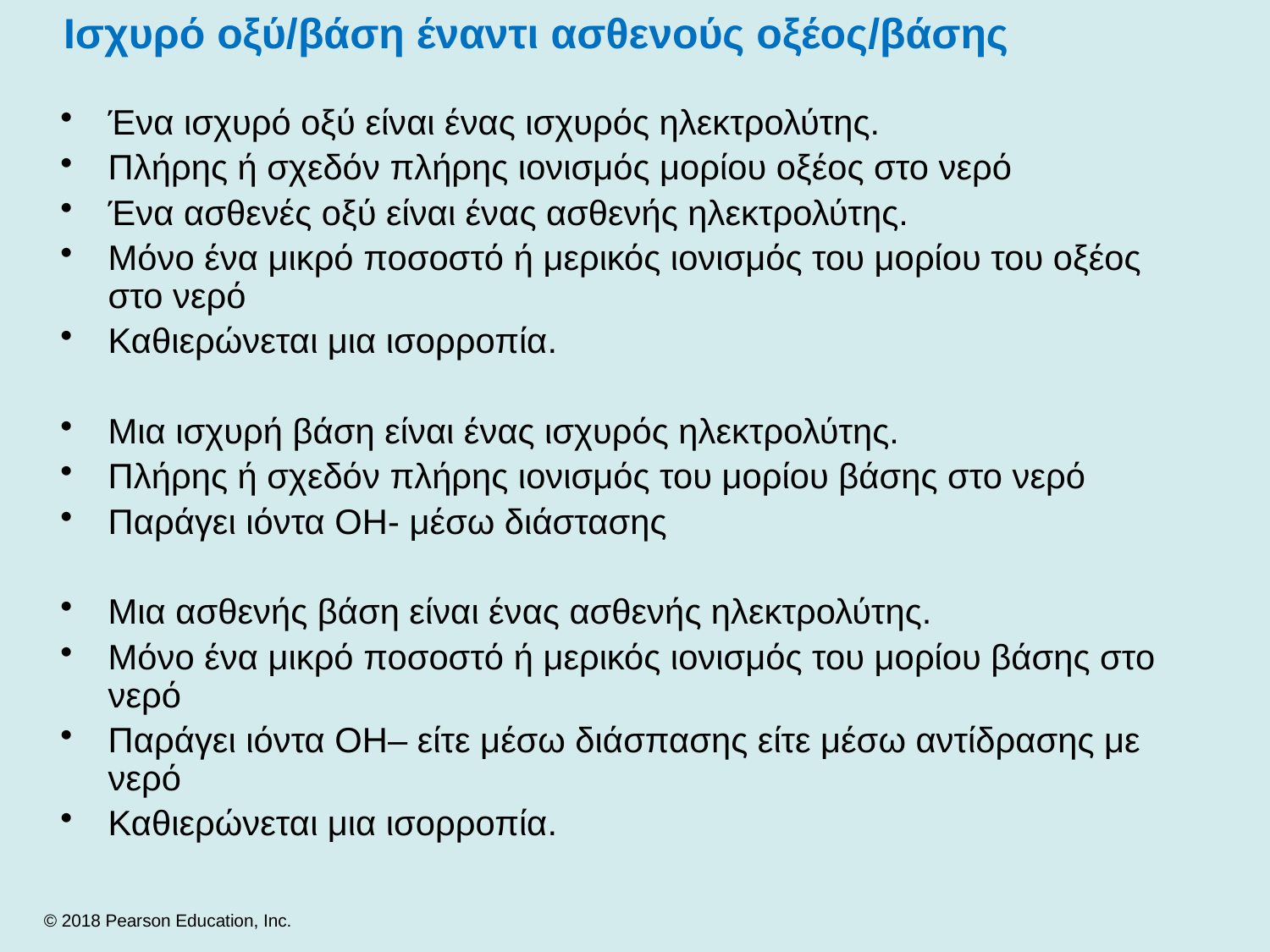

# Ισχυρό οξύ/βάση έναντι ασθενούς οξέος/βάσης
Ένα ισχυρό οξύ είναι ένας ισχυρός ηλεκτρολύτης.
Πλήρης ή σχεδόν πλήρης ιονισμός μορίου οξέος στο νερό
Ένα ασθενές οξύ είναι ένας ασθενής ηλεκτρολύτης.
Μόνο ένα μικρό ποσοστό ή μερικός ιονισμός του μορίου του οξέος στο νερό
Καθιερώνεται μια ισορροπία.

Μια ισχυρή βάση είναι ένας ισχυρός ηλεκτρολύτης.
Πλήρης ή σχεδόν πλήρης ιονισμός του μορίου βάσης στο νερό
Παράγει ιόντα ΟΗ- μέσω διάστασης

Μια ασθενής βάση είναι ένας ασθενής ηλεκτρολύτης.
Μόνο ένα μικρό ποσοστό ή μερικός ιονισμός του μορίου βάσης στο νερό
Παράγει ιόντα ΟΗ– είτε μέσω διάσπασης είτε μέσω αντίδρασης με νερό
Καθιερώνεται μια ισορροπία.